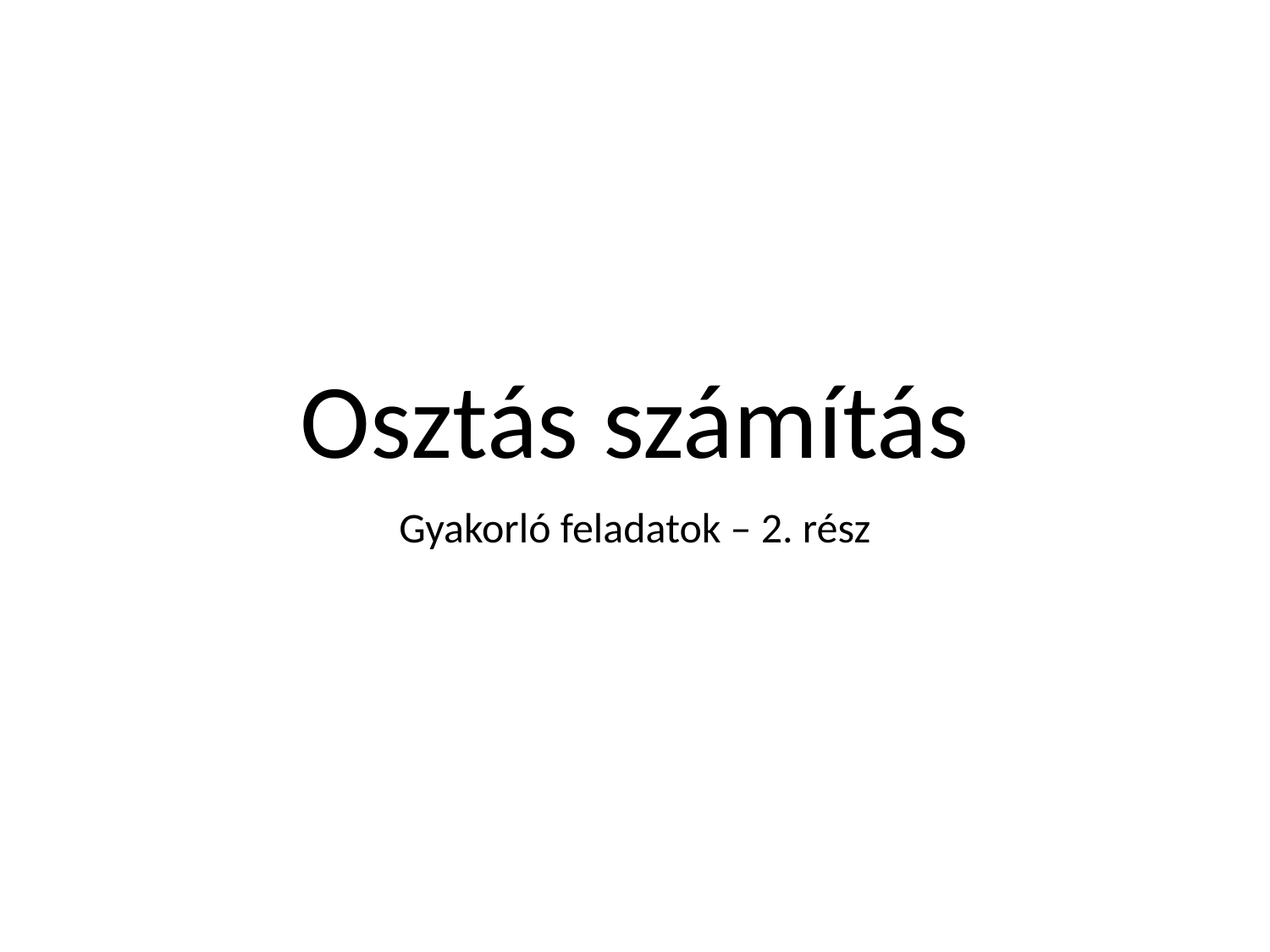

# Osztás számítás
Gyakorló feladatok – 2. rész